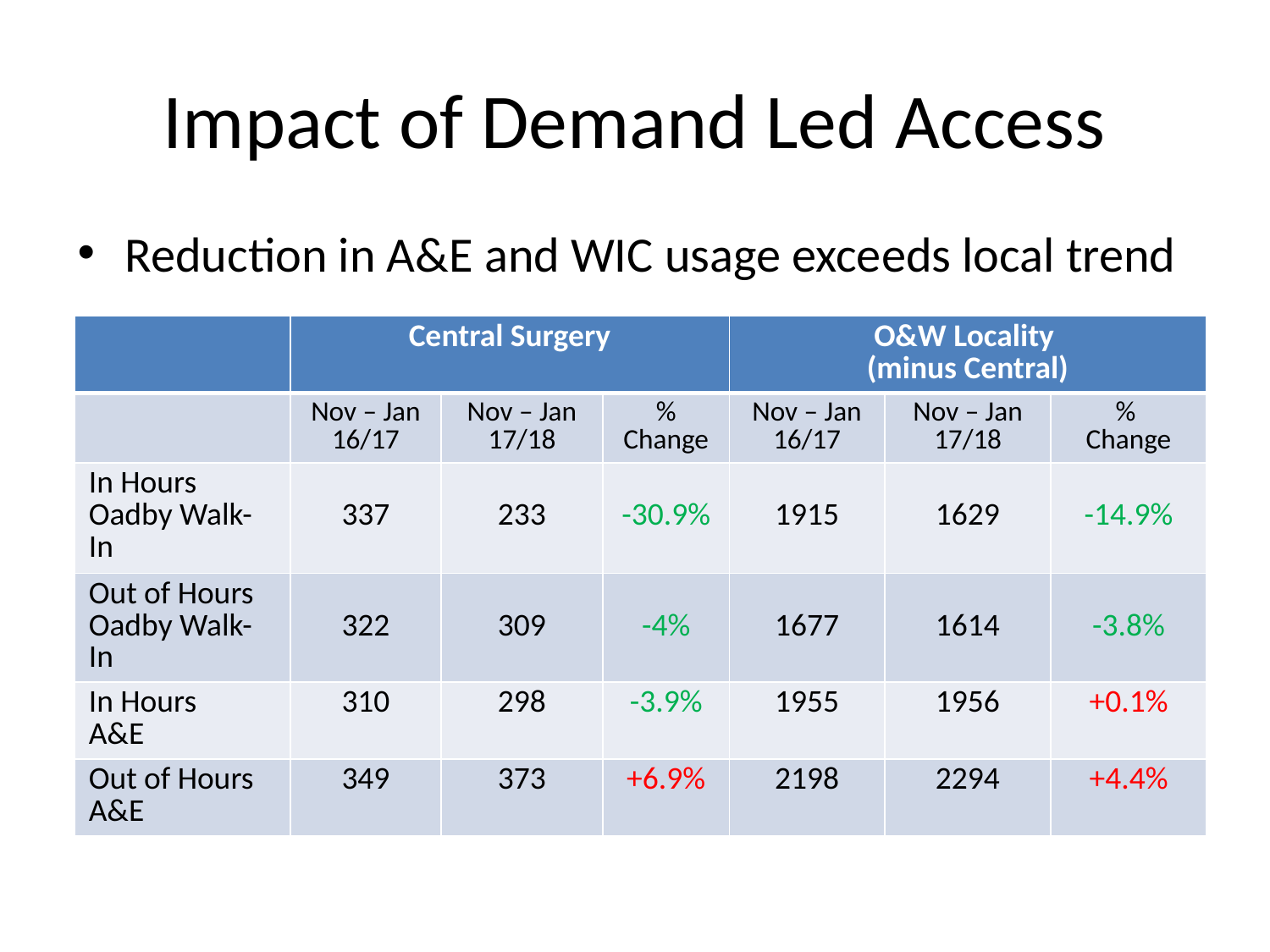

# Impact of Demand Led Access
Reduction in A&E and WIC usage exceeds local trend
|  | Central Surgery |  |  | O&W Locality (minus Central) |  |  |
| --- | --- | --- | --- | --- | --- | --- |
|  | Nov – Jan 16/17 | Nov – Jan 17/18 | % Change | Nov – Jan 16/17 | Nov – Jan 17/18 | % Change |
| In Hours Oadby Walk-In | 337 | 233 | -30.9% | 1915 | 1629 | -14.9% |
| Out of Hours Oadby Walk-In | 322 | 309 | -4% | 1677 | 1614 | -3.8% |
| In Hours A&E | 310 | 298 | -3.9% | 1955 | 1956 | +0.1% |
| Out of Hours A&E | 349 | 373 | +6.9% | 2198 | 2294 | +4.4% |